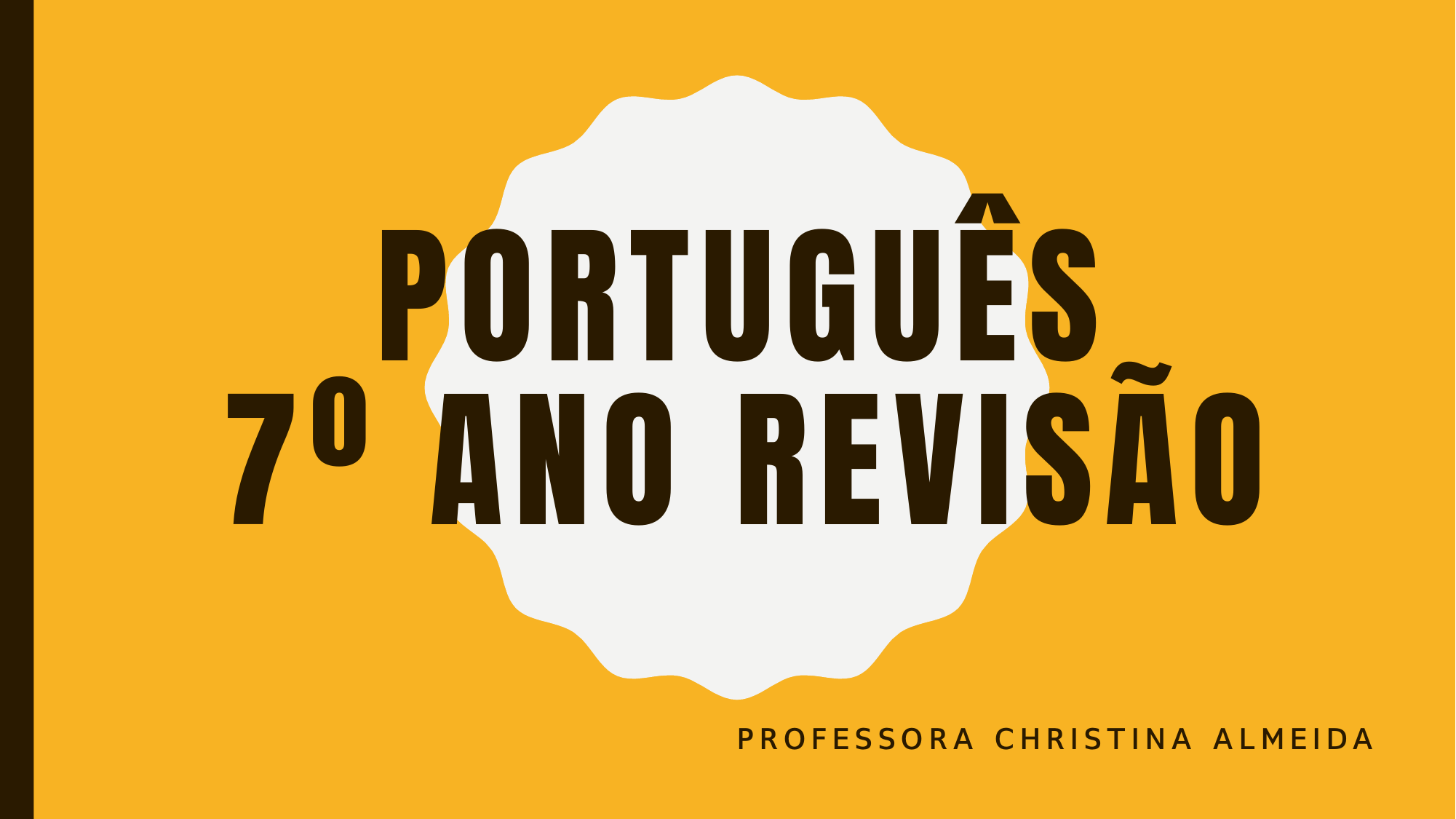

# PORTUGUÊS 7º ANO REVISÃO
PROFESSORA CHRISTINA ALMEIDA